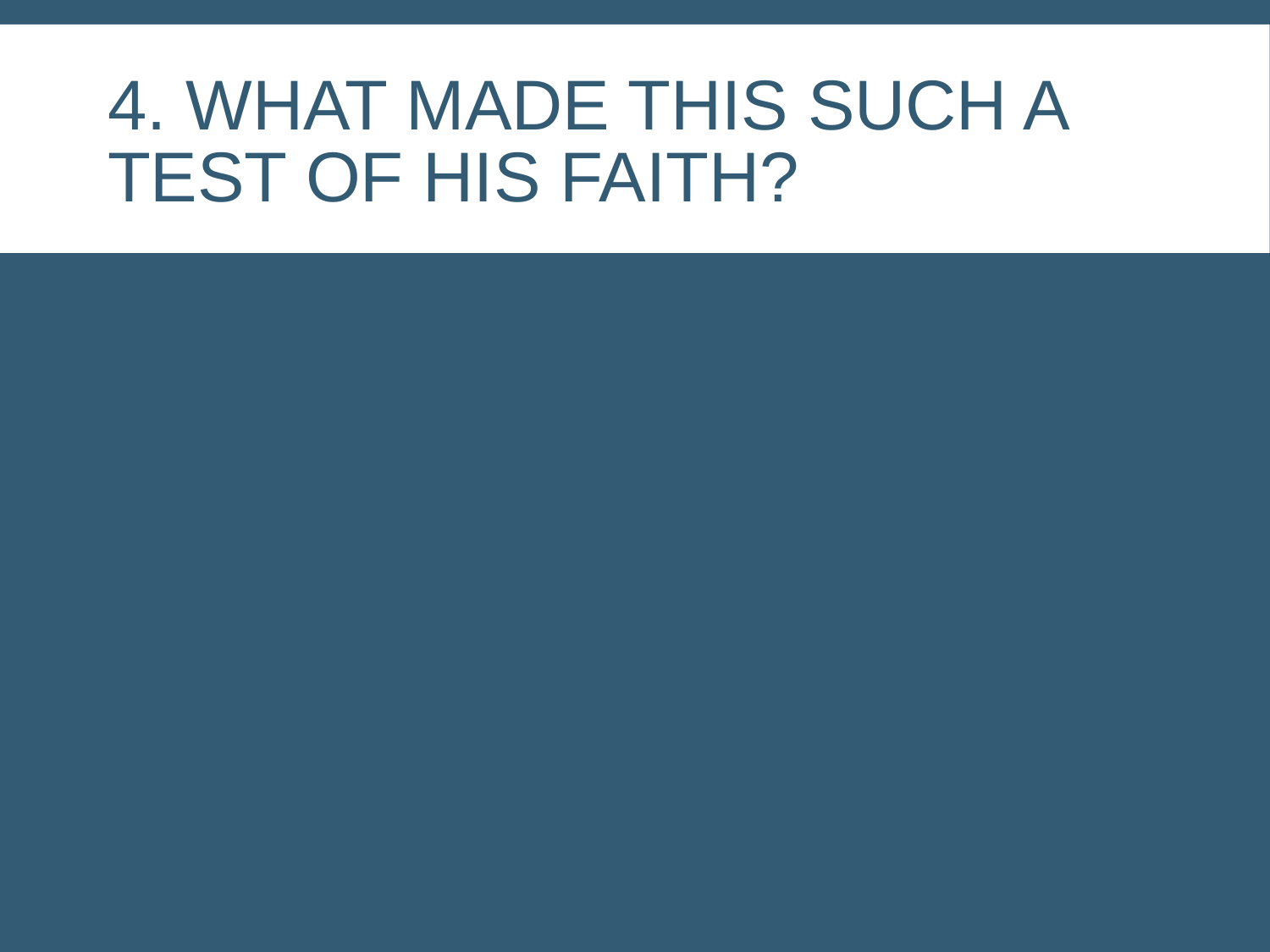

# 4. What made this such a test of his faith?